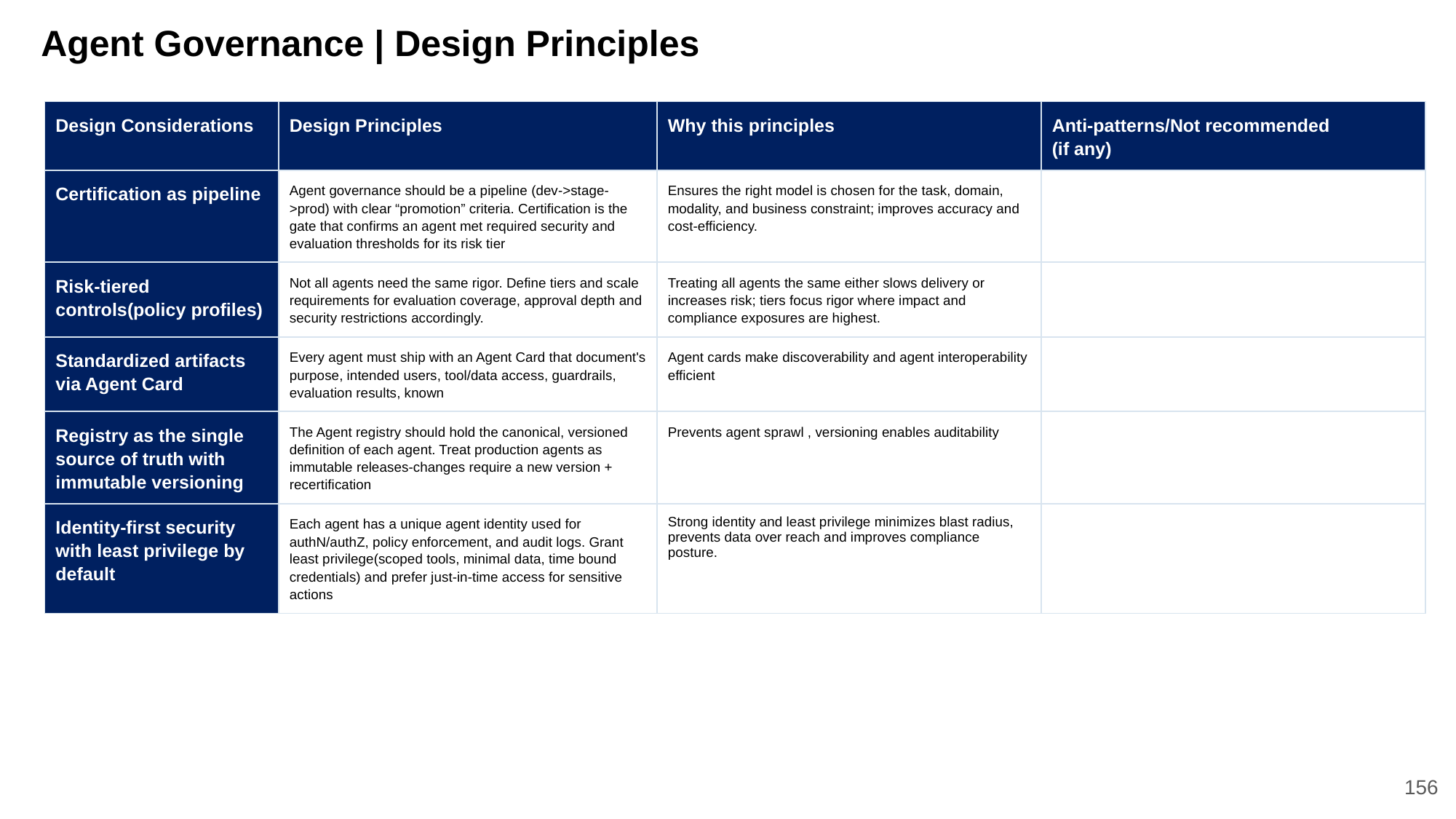

# Agent Governance | Design Principles
| Design Considerations | Design Principles | Why this principles | Anti-patterns/Not recommended (if any) |
| --- | --- | --- | --- |
| Certification as pipeline | Agent governance should be a pipeline (dev->stage->prod) with clear “promotion” criteria. Certification is the gate that confirms an agent met required security and evaluation thresholds for its risk tier | Ensures the right model is chosen for the task, domain, modality, and business constraint; improves accuracy and cost-efficiency. |  |
| Risk-tiered controls(policy profiles) | Not all agents need the same rigor. Define tiers and scale requirements for evaluation coverage, approval depth and security restrictions accordingly. | Treating all agents the same either slows delivery or increases risk; tiers focus rigor where impact and compliance exposures are highest. |  |
| Standardized artifacts via Agent Card | Every agent must ship with an Agent Card that document's purpose, intended users, tool/data access, guardrails, evaluation results, known | Agent cards make discoverability and agent interoperability efficient |  |
| Registry as the single source of truth with immutable versioning | The Agent registry should hold the canonical, versioned definition of each agent. Treat production agents as immutable releases-changes require a new version + recertification | Prevents agent sprawl , versioning enables auditability |  |
| Identity-first security with least privilege by default | Each agent has a unique agent identity used for authN/authZ, policy enforcement, and audit logs. Grant least privilege(scoped tools, minimal data, time bound credentials) and prefer just-in-time access for sensitive actions | Strong identity and least privilege minimizes blast radius, prevents data over reach and improves compliance posture. |  |
156